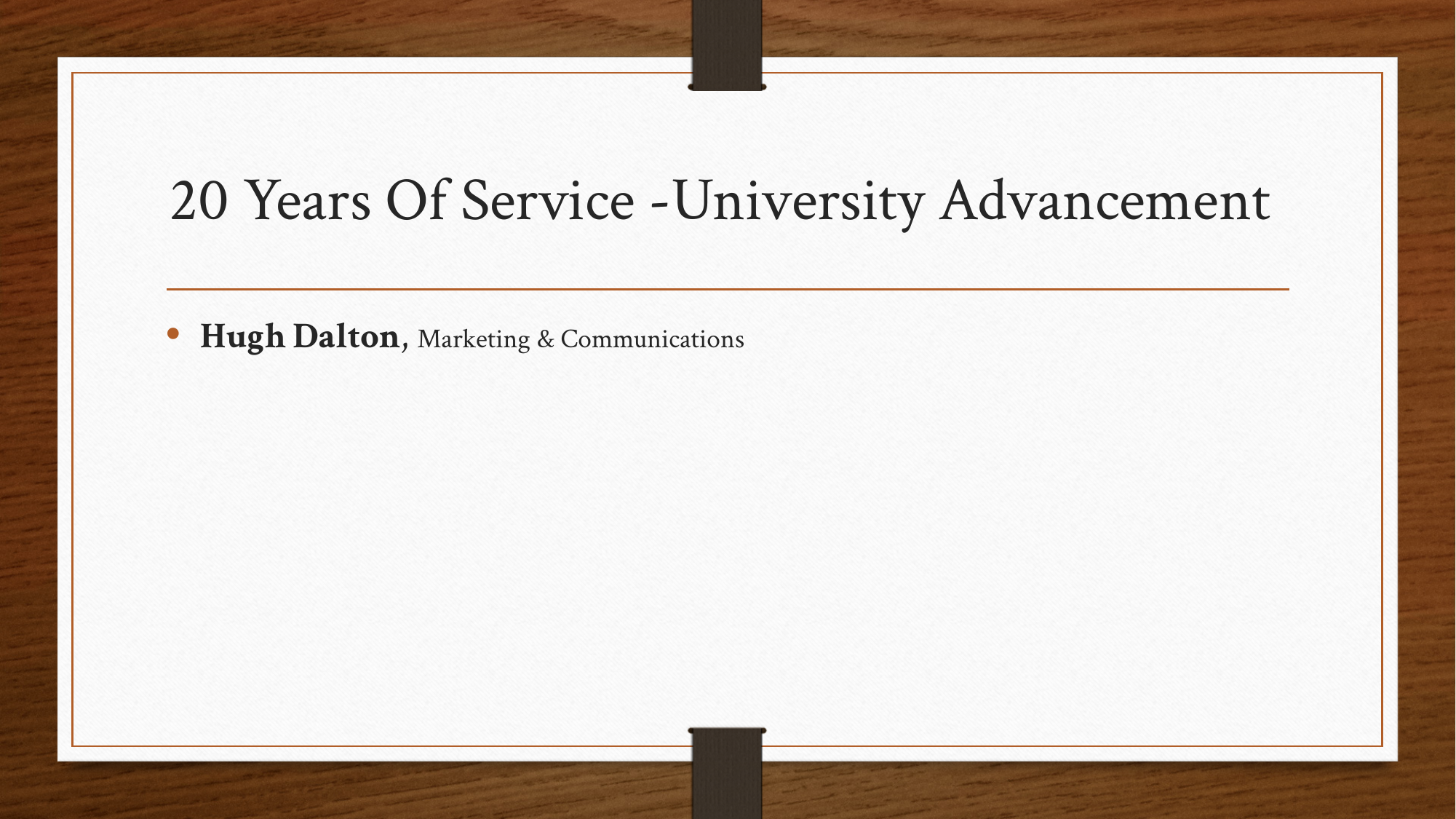

# 20 Years Of Service -University Advancement
Hugh Dalton, Marketing & Communications